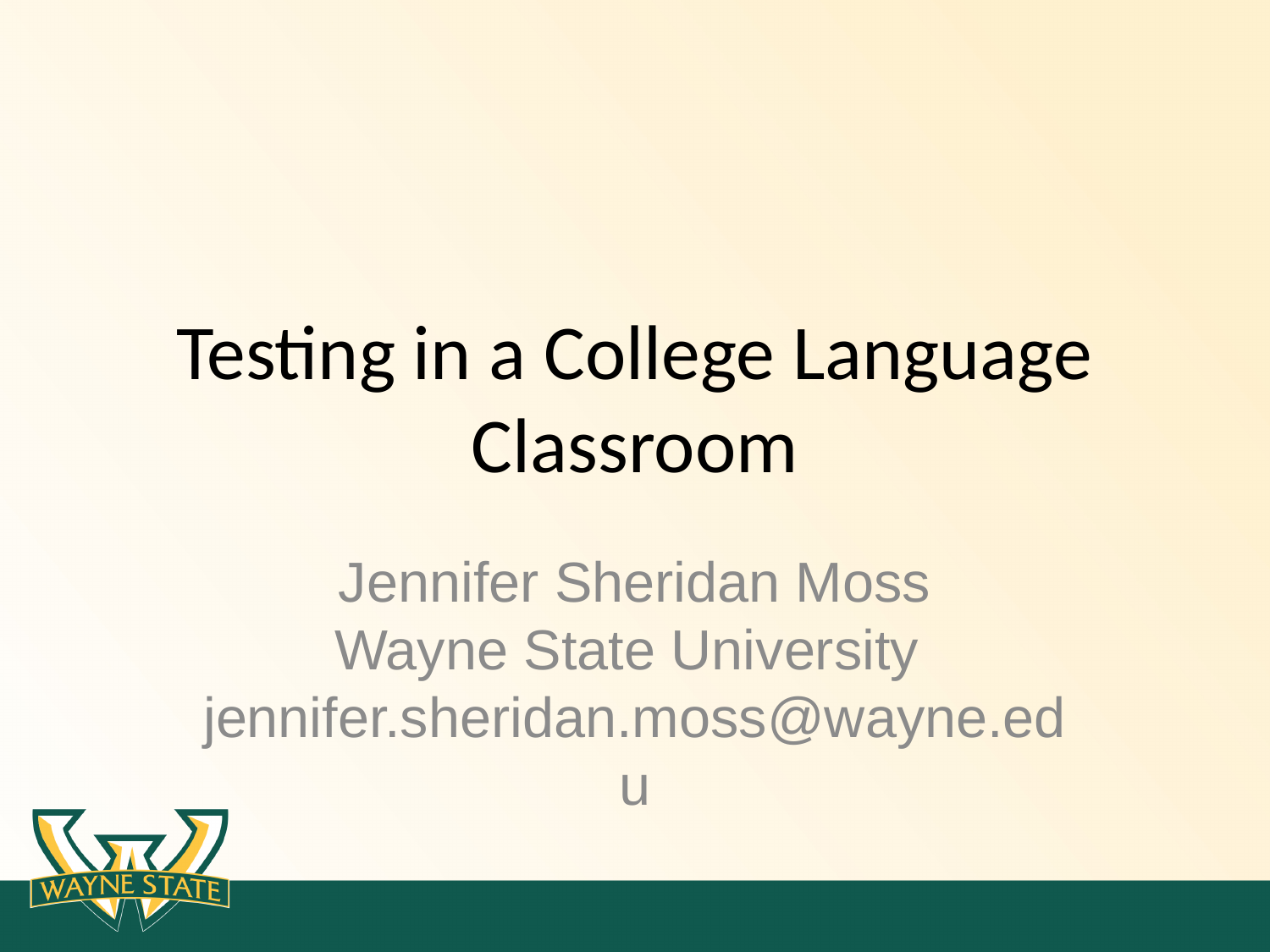

# Testing in a College Language Classroom
Jennifer Sheridan Moss
Wayne State University
jennifer.sheridan.moss@wayne.edu